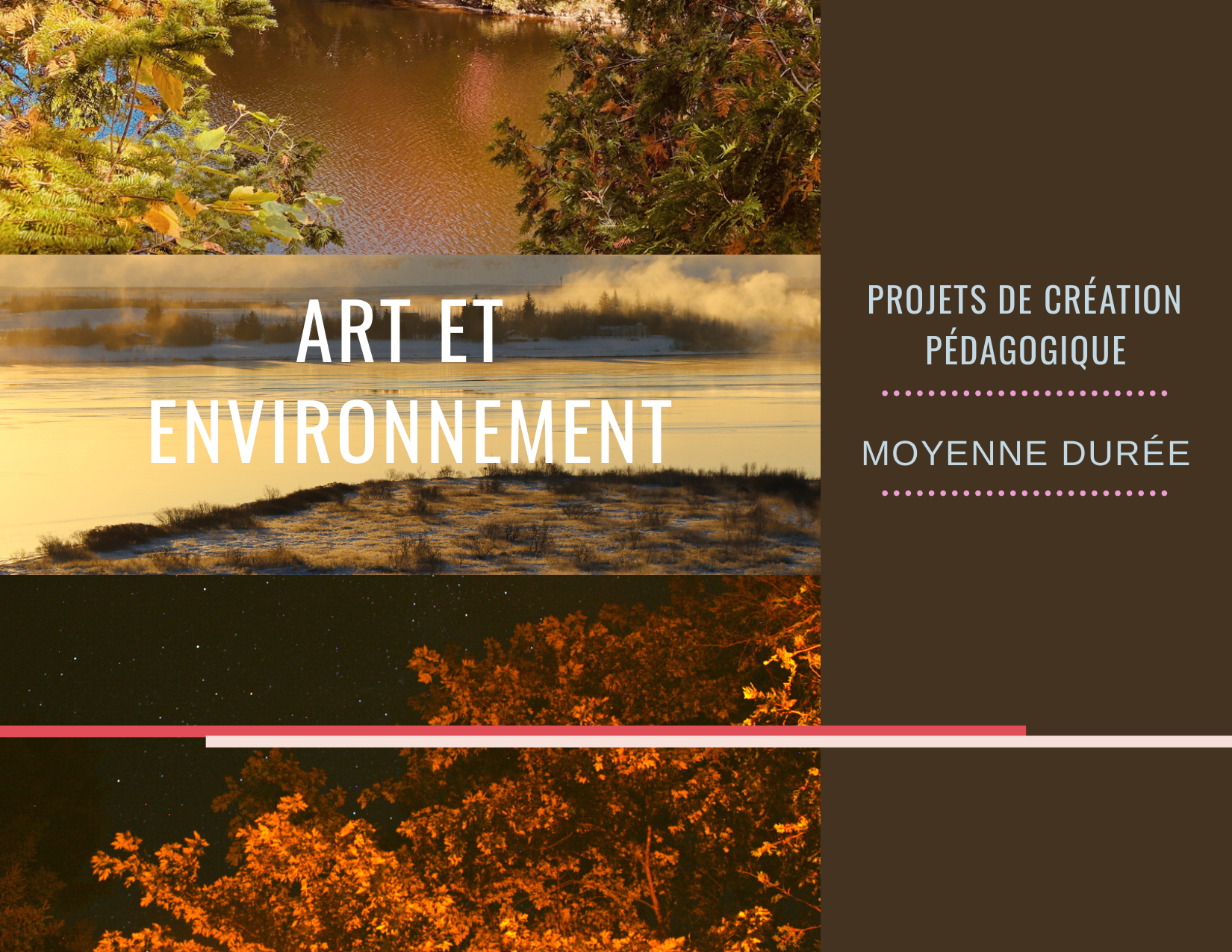

PROJETS DE CRÉATION PÉDAGOGIQUE

MOYENNE DURÉE

ART ET
ENVIRONNEMENT